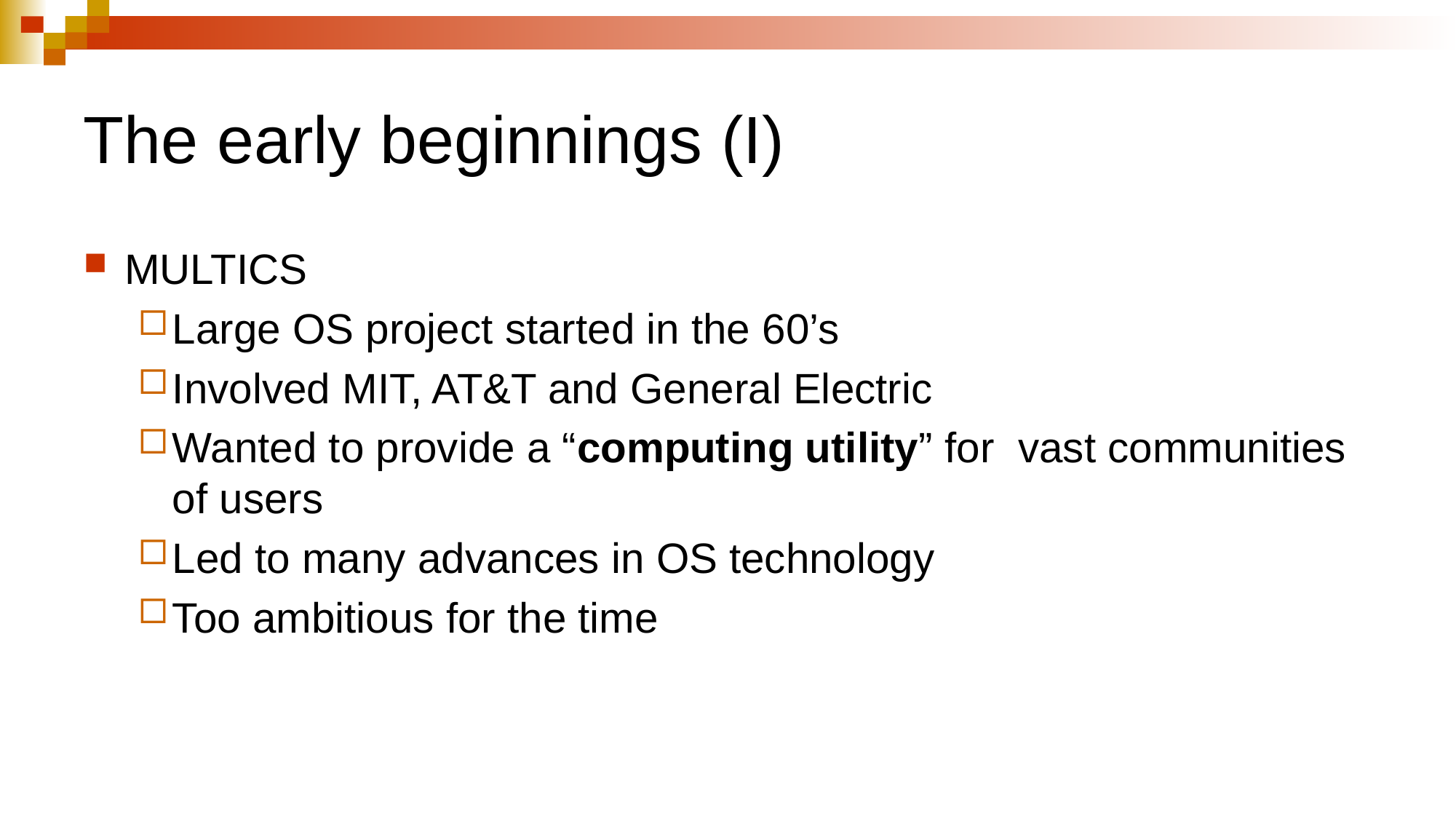

# The early beginnings (I)
MULTICS
Large OS project started in the 60’s
Involved MIT, AT&T and General Electric
Wanted to provide a “computing utility” for  vast communities of users
Led to many advances in OS technology
Too ambitious for the time